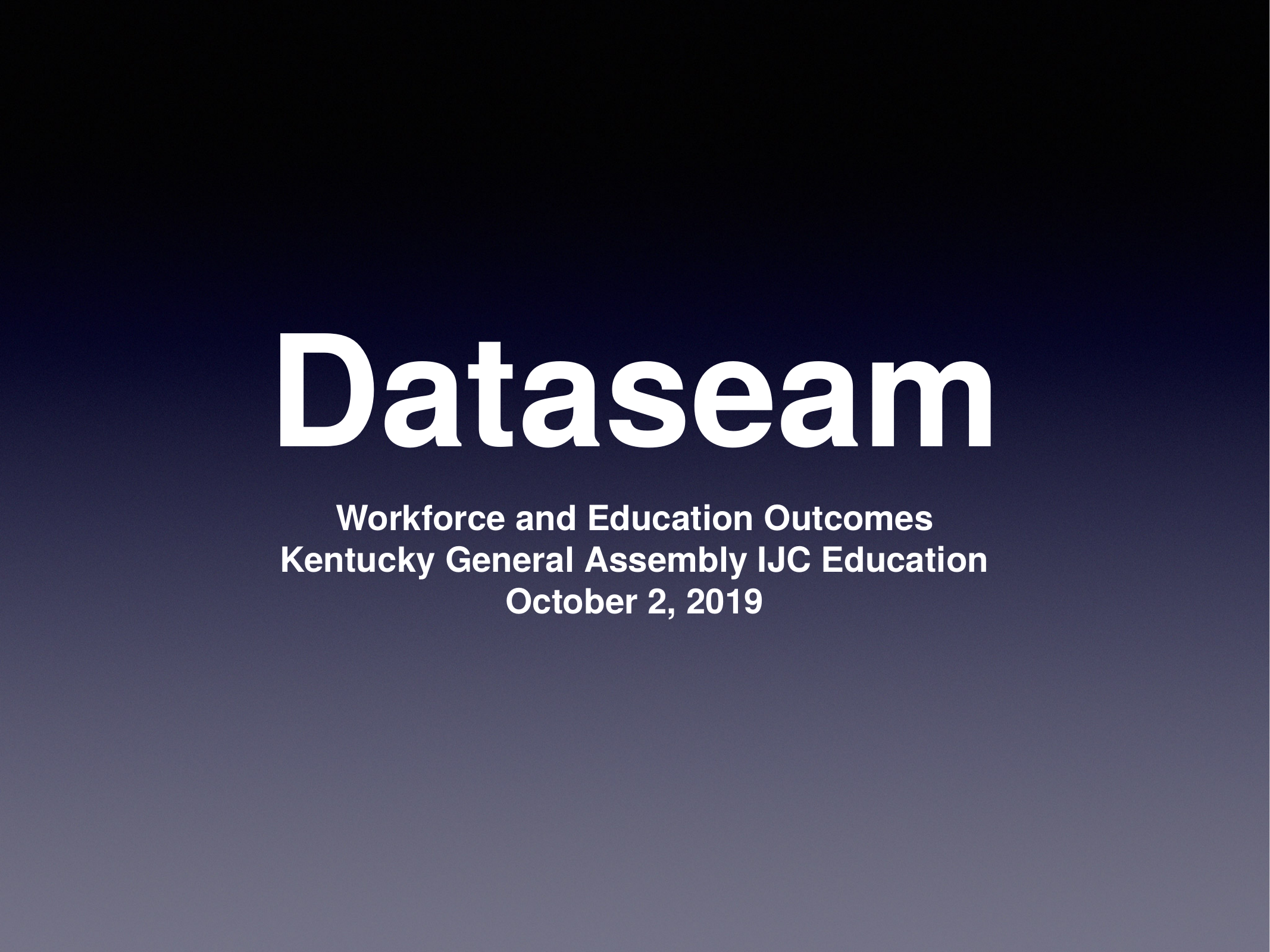

# Dataseam
Workforce and Education Outcomes
Kentucky General Assembly IJC Education
October 2, 2019